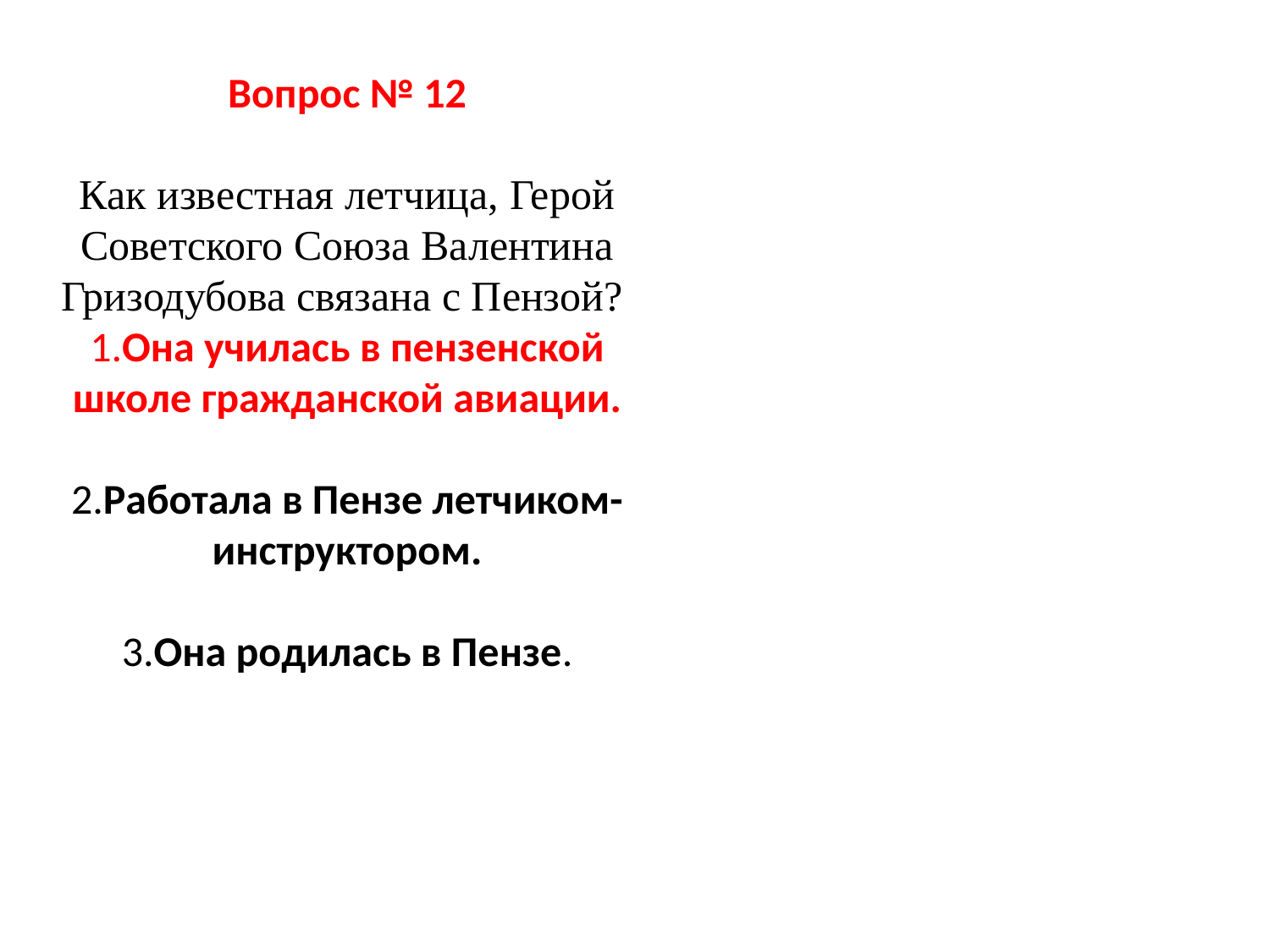

#
Вопрос № 12
Как известная летчица, Герой Советского Союза Валентина Гризодубова связана с Пензой?
1.Она училась в пензенской школе гражданской авиации.
2.Работала в Пензе летчиком-инструктором.
3.Она родилась в Пензе.